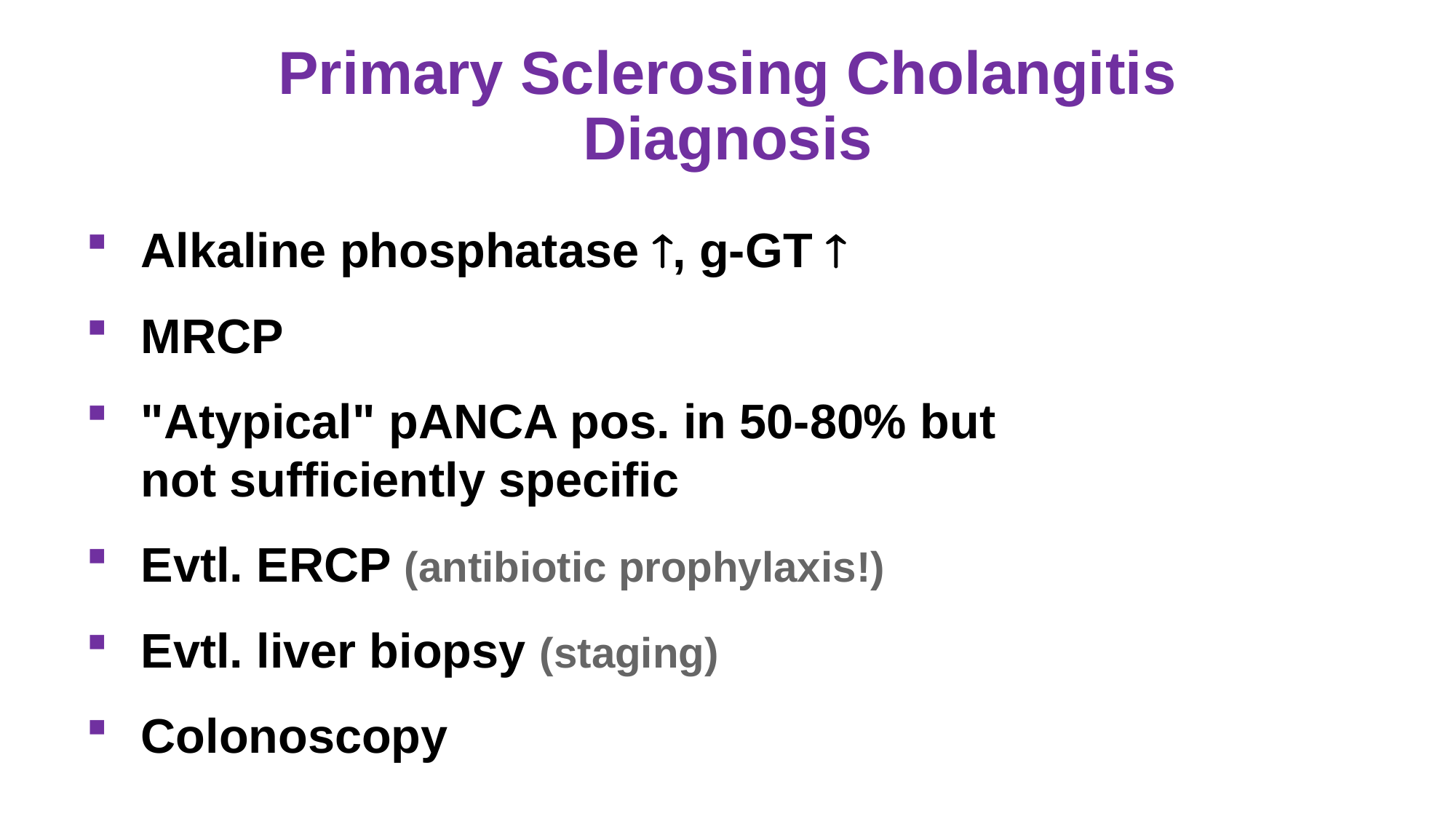

Primary Sclerosing Cholangitis
Diagnosis
Alkaline phosphatase ↑, g-GT ↑
MRCP
"Atypical" pANCA pos. in 50-80% but
not sufficiently specific
Evtl. ERCP (antibiotic prophylaxis!)
Evtl. liver biopsy (staging)
Colonoscopy